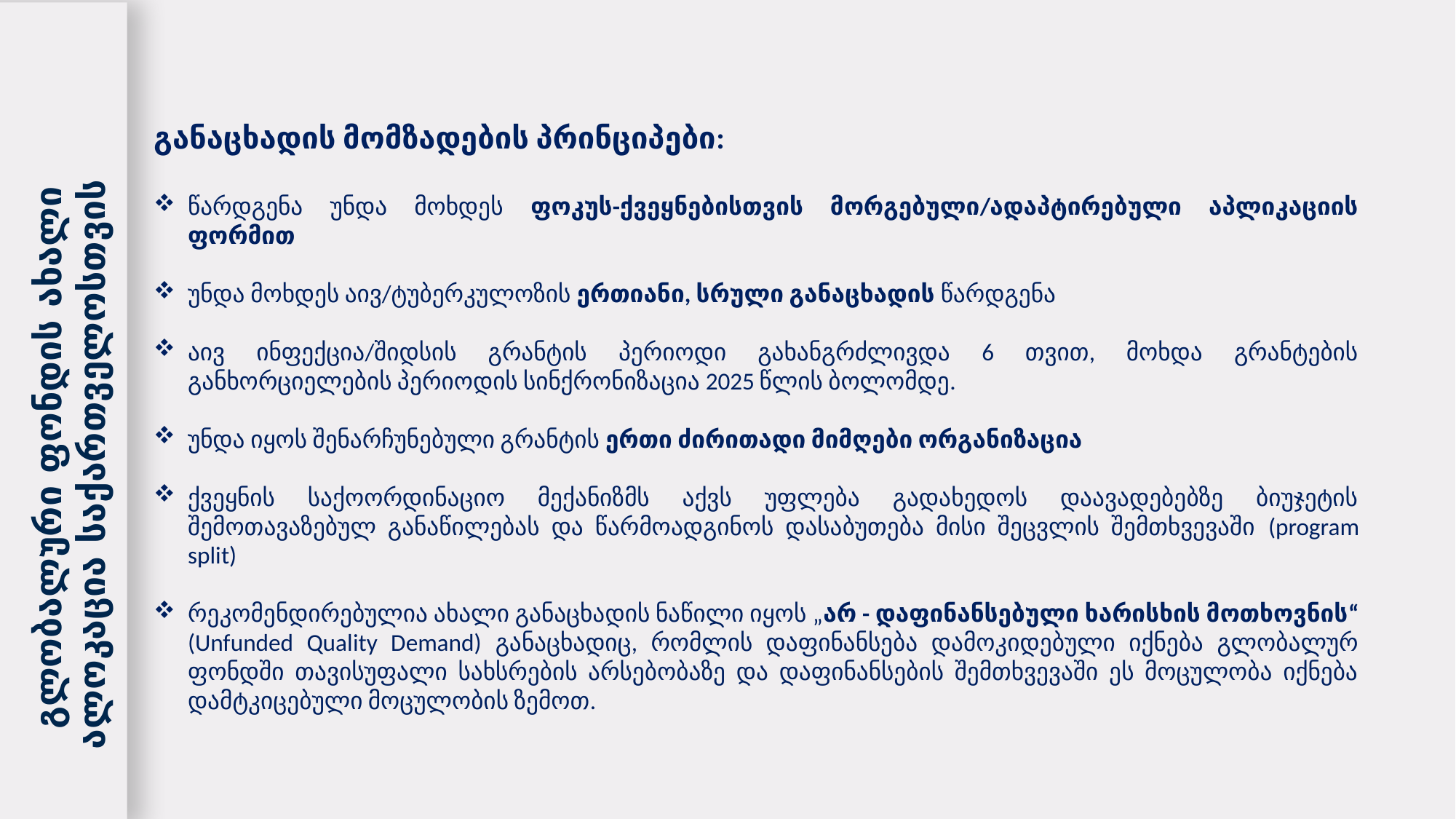

განაცხადის მომზადების პრინციპები:

წარდგენა უნდა მოხდეს ფოკუს-ქვეყნებისთვის მორგებული/ადაპტირებული აპლიკაციის ფორმით

უნდა მოხდეს აივ/ტუბერკულოზის ერთიანი, სრული განაცხადის წარდგენა

აივ ინფექცია/შიდსის გრანტის პერიოდი გახანგრძლივდა 6 თვით, მოხდა გრანტების განხორციელების პერიოდის სინქრონიზაცია 2025 წლის ბოლომდე.

უნდა იყოს შენარჩუნებული გრანტის ერთი ძირითადი მიმღები ორგანიზაცია

ქვეყნის საქოორდინაციო მექანიზმს აქვს უფლება გადახედოს დაავადებებზე ბიუჯეტის შემოთავაზებულ განაწილებას და წარმოადგინოს დასაბუთება მისი შეცვლის შემთხვევაში (program split)

რეკომენდირებულია ახალი განაცხადის ნაწილი იყოს „არ - დაფინანსებული ხარისხის მოთხოვნის“ (Unfunded Quality Demand) განაცხადიც, რომლის დაფინანსება დამოკიდებული იქნება გლობალურ ფონდში თავისუფალი სახსრების არსებობაზე და დაფინანსების შემთხვევაში ეს მოცულობა იქნება დამტკიცებული მოცულობის ზემოთ.

გლობალური ფონდის ახალი ალოკაცია საქართველოსთვის